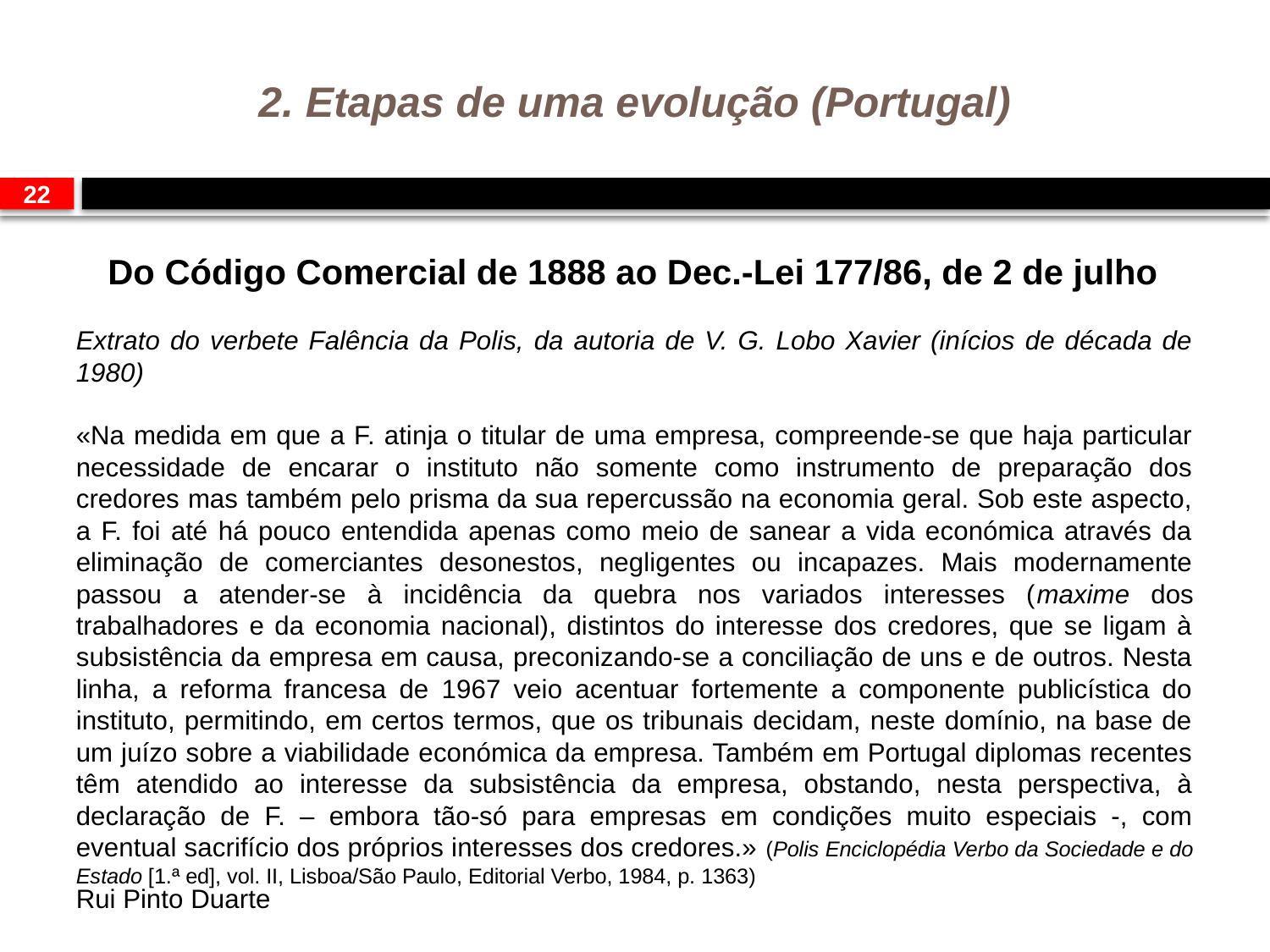

# 2. Etapas de uma evolução (Portugal)
22
Do Código Comercial de 1888 ao Dec.-Lei 177/86, de 2 de julho
Extrato do verbete Falência da Polis, da autoria de V. G. Lobo Xavier (inícios de década de 1980)

«Na medida em que a F. atinja o titular de uma empresa, compreende-se que haja particular necessidade de encarar o instituto não somente como instrumento de preparação dos credores mas também pelo prisma da sua repercussão na economia geral. Sob este aspecto, a F. foi até há pouco entendida apenas como meio de sanear a vida económica através da eliminação de comerciantes desonestos, negligentes ou incapazes. Mais modernamente passou a atender-se à incidência da quebra nos variados interesses (maxime dos trabalhadores e da economia nacional), distintos do interesse dos credores, que se ligam à subsistência da empresa em causa, preconizando-se a conciliação de uns e de outros. Nesta linha, a reforma francesa de 1967 veio acentuar fortemente a componente publicística do instituto, permitindo, em certos termos, que os tribunais decidam, neste domínio, na base de um juízo sobre a viabilidade económica da empresa. Também em Portugal diplomas recentes têm atendido ao interesse da subsistência da empresa, obstando, nesta perspectiva, à declaração de F. – embora tão-só para empresas em condições muito especiais -, com eventual sacrifício dos próprios interesses dos credores.» (Polis Enciclopédia Verbo da Sociedade e do Estado [1.ª ed], vol. II, Lisboa/São Paulo, Editorial Verbo, 1984, p. 1363)
Rui Pinto Duarte